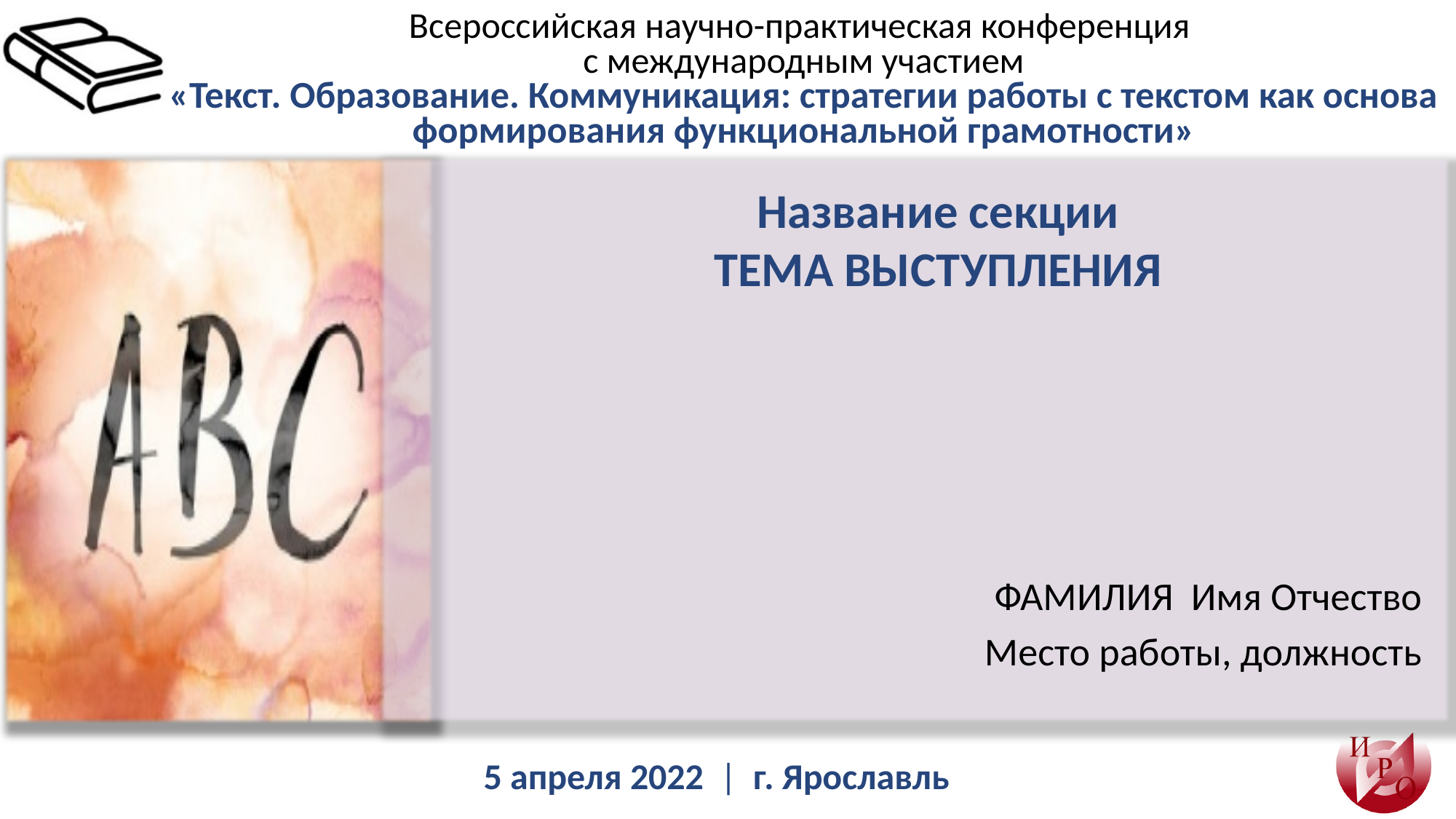

Название секции
ТЕМА ВЫСТУПЛЕНИЯ
ФАМИЛИЯ  Имя Отчество
Место работы, должность